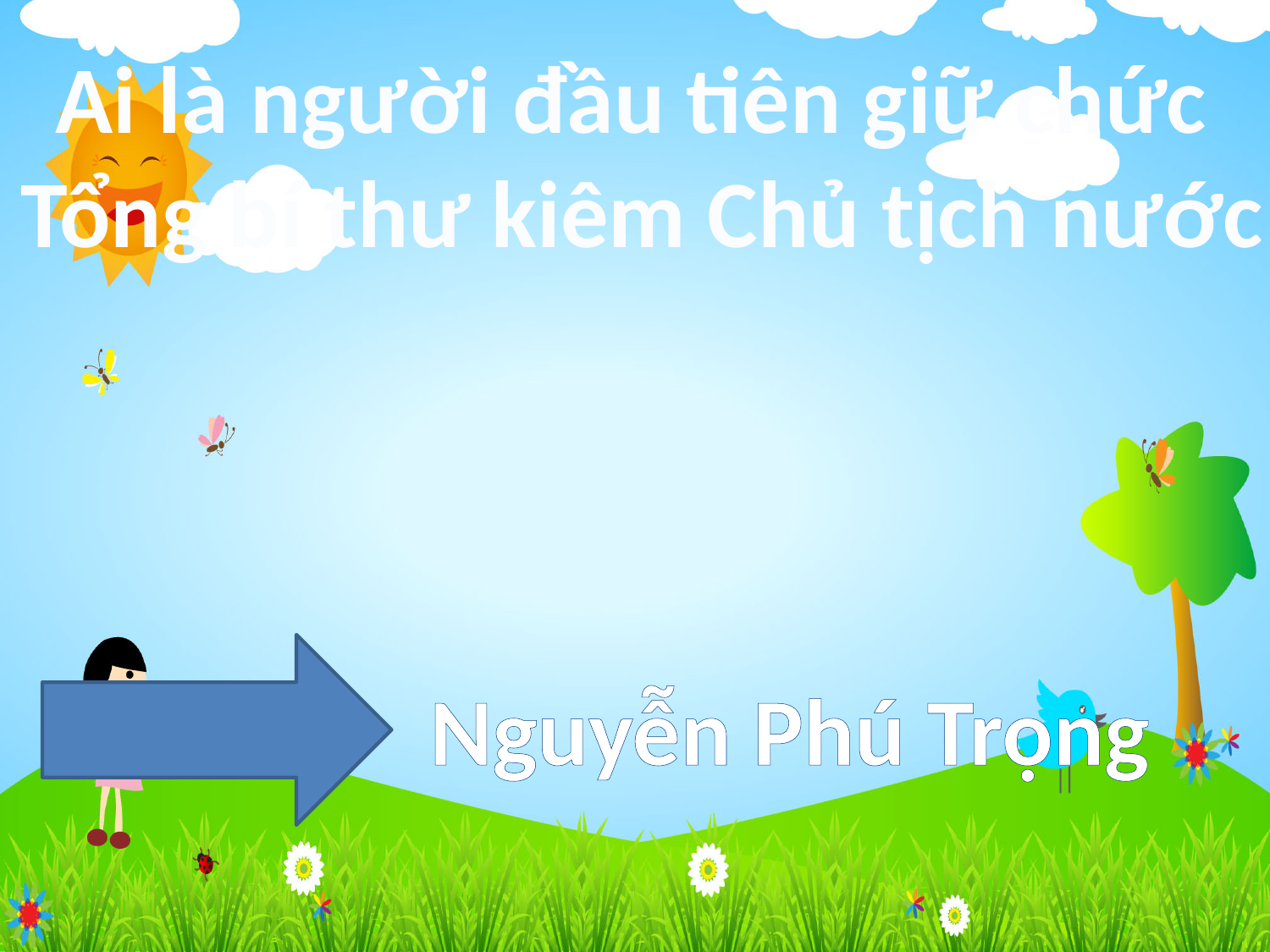

Ai là người đầu tiên giữ chức
Tổng bí thư kiêm Chủ tịch nước

Nguyễn Phú Trọng